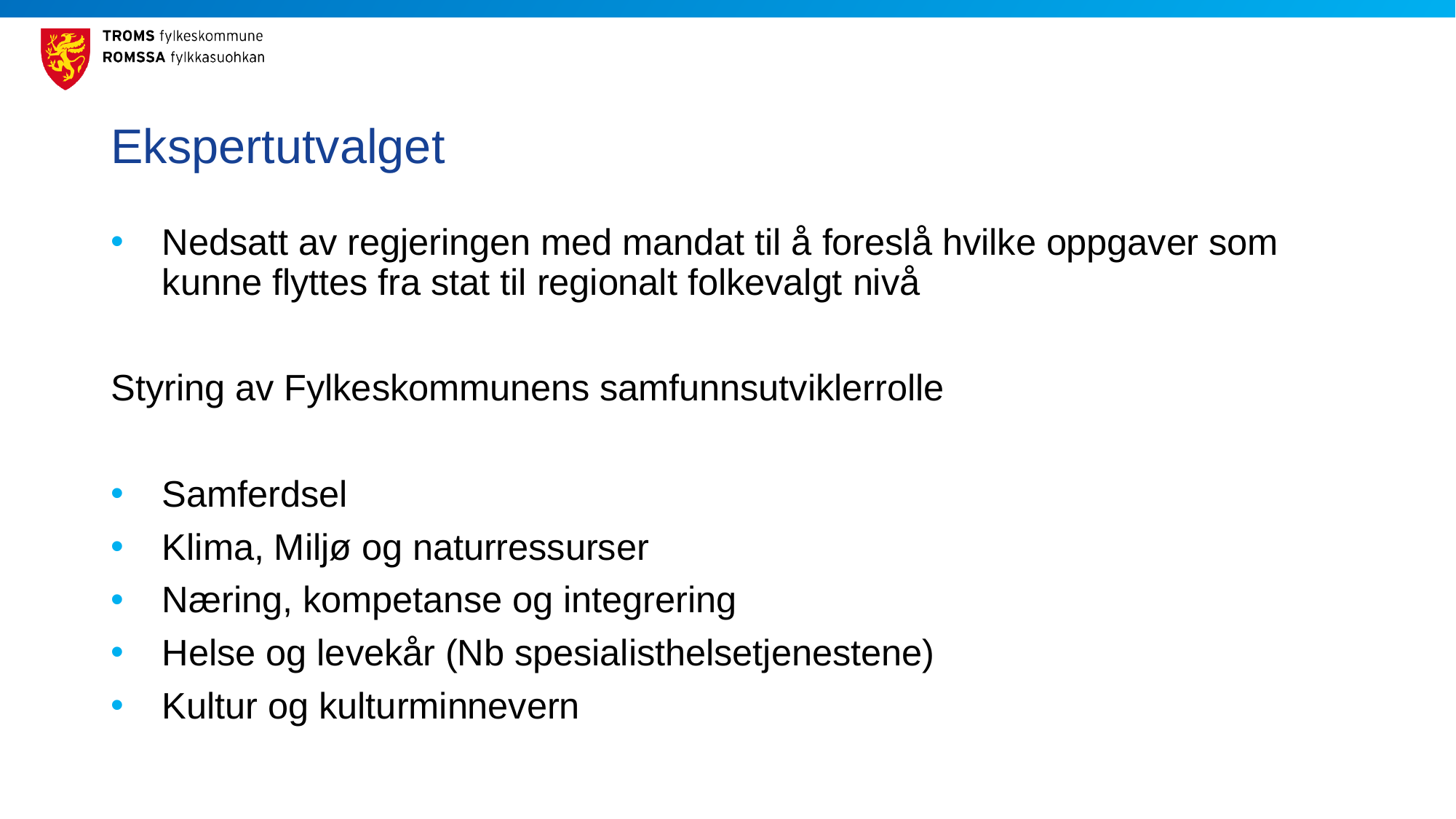

# Ekspertutvalget
Nedsatt av regjeringen med mandat til å foreslå hvilke oppgaver som kunne flyttes fra stat til regionalt folkevalgt nivå

Styring av Fylkeskommunens samfunnsutviklerrolle

Samferdsel
Klima, Miljø og naturressurser
Næring, kompetanse og integrering
Helse og levekår (Nb spesialisthelsetjenestene)
Kultur og kulturminnevern